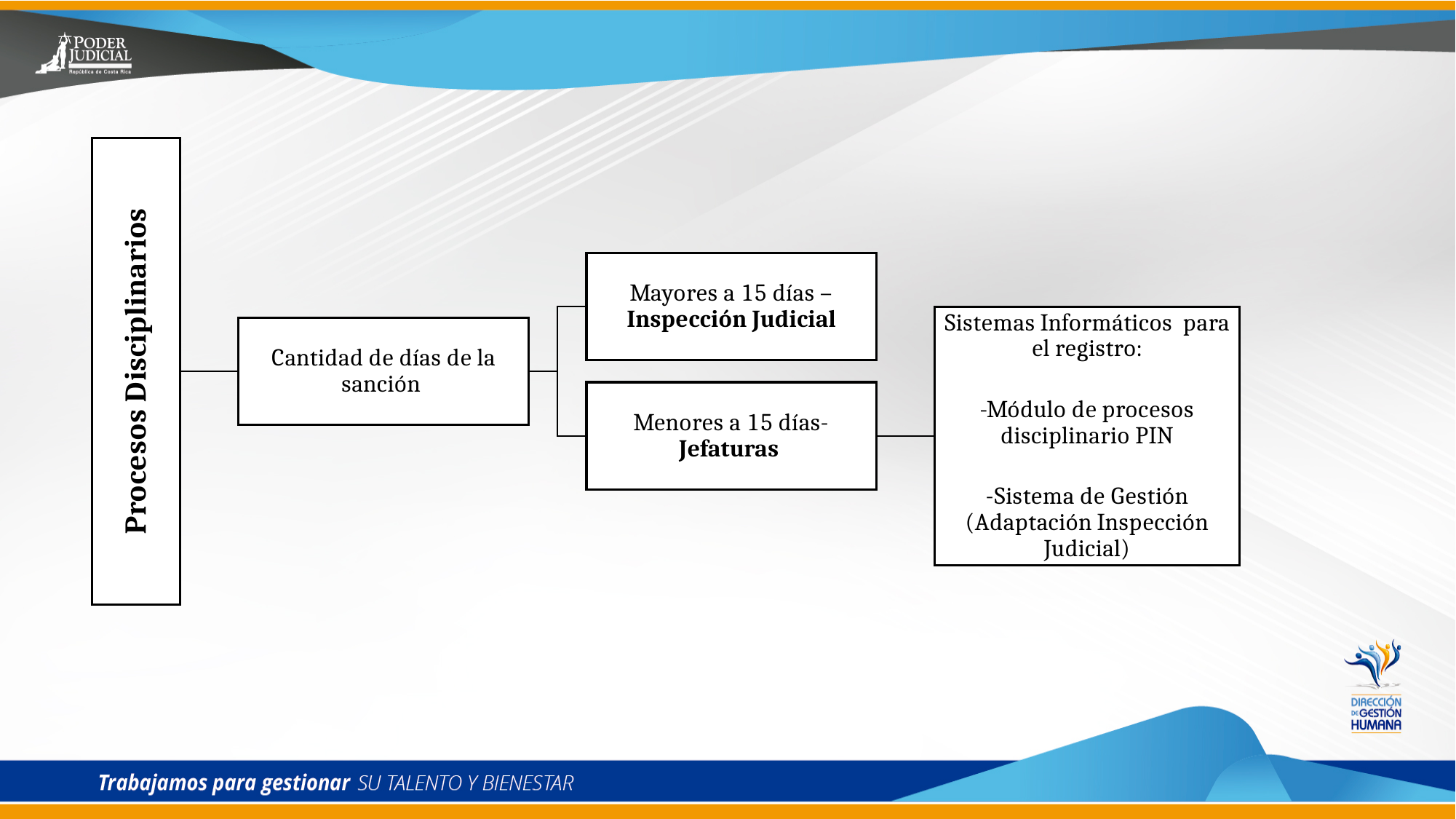

Procesos Disciplinarios
Cantidad de días de la sanción
Mayores a 15 días –Inspección Judicial
Menores a 15 días- Jefaturas
Sistemas Informáticos  para el registro:
-Módulo de procesos disciplinario PIN
-Sistema de Gestión (Adaptación Inspección Judicial)